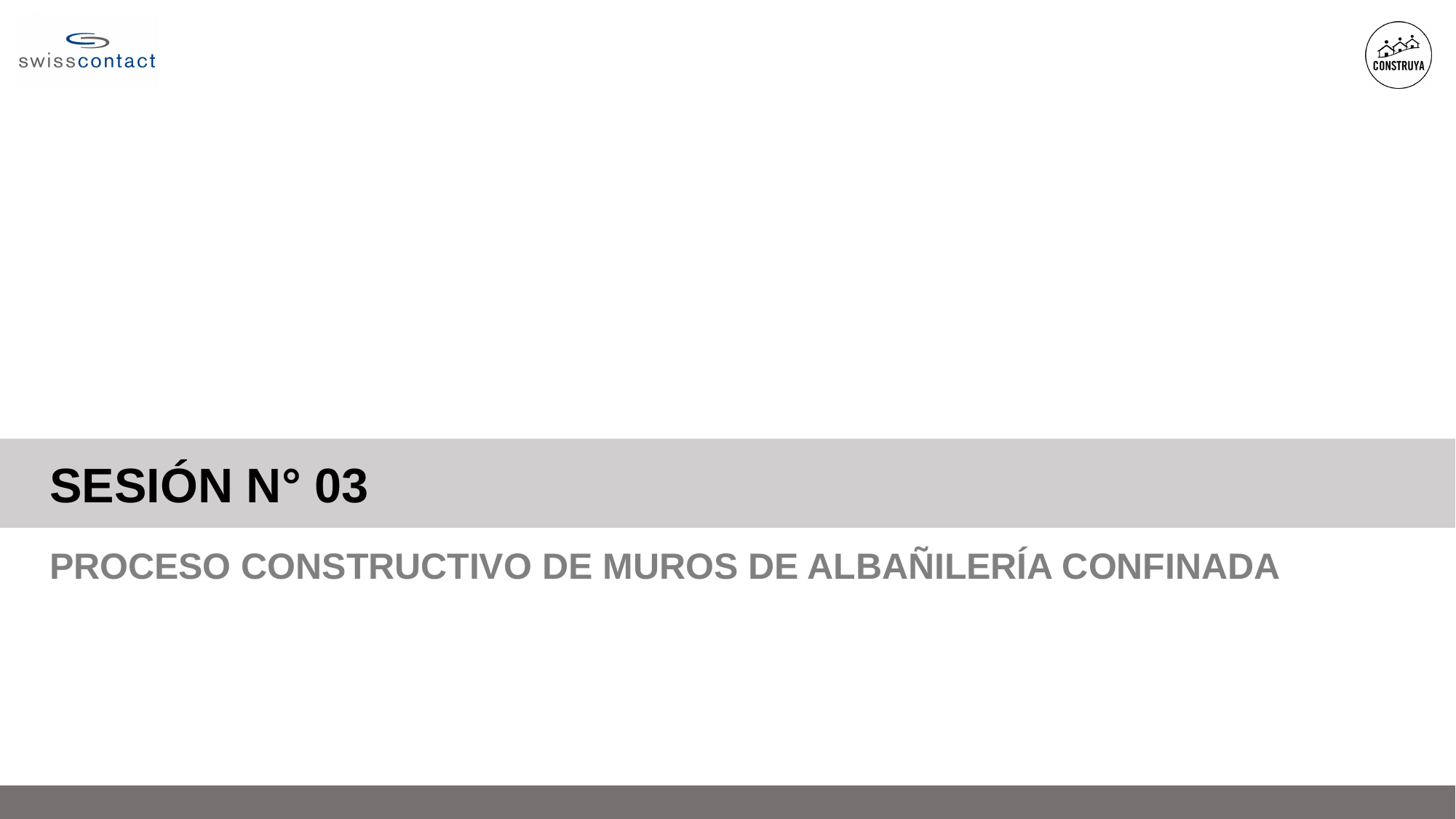

SESIÓN N° 03
PROCESO CONSTRUCTIVO DE MUROS DE ALBAÑILERÍA CONFINADA